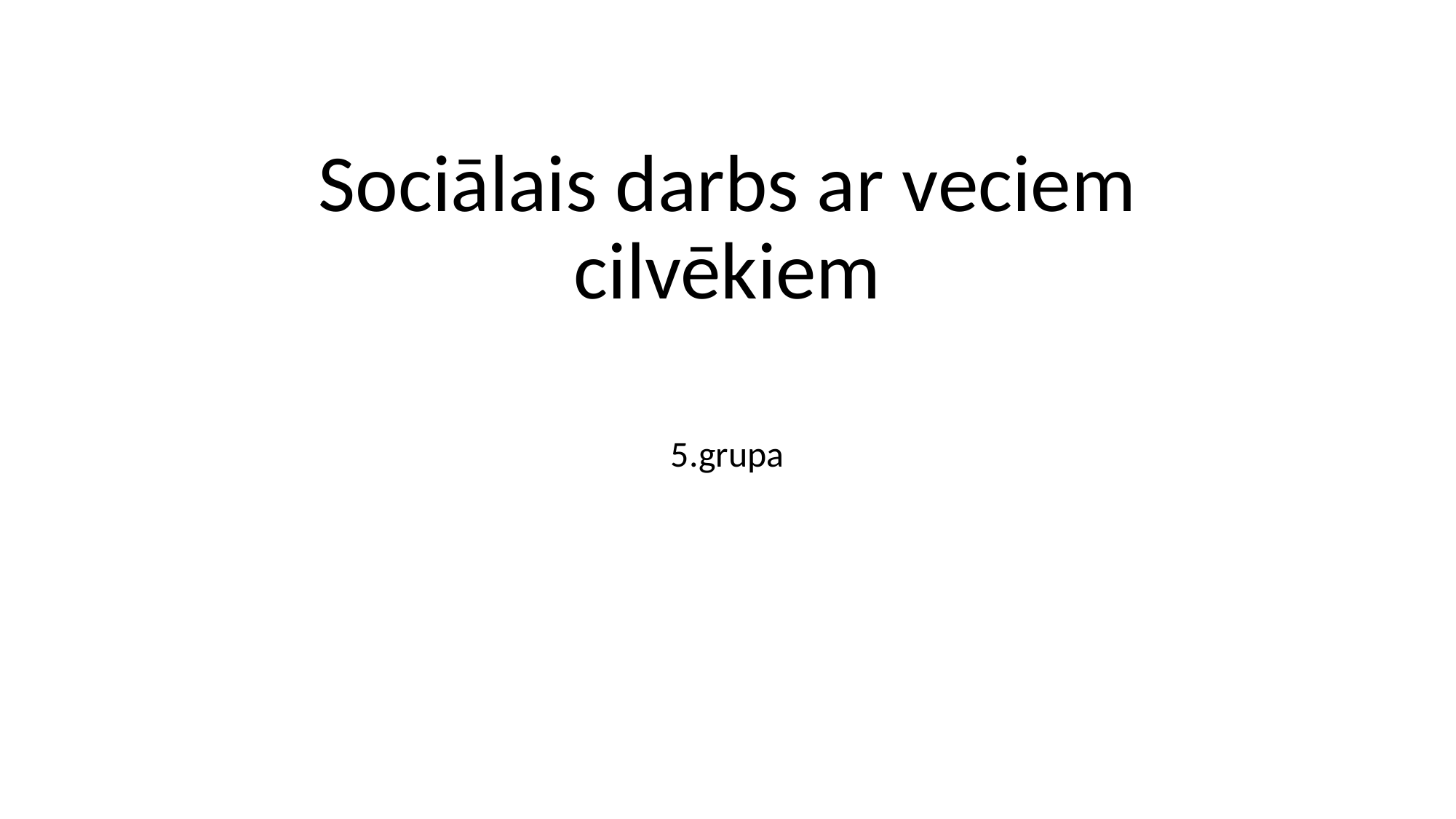

# Sociālais darbs ar veciem cilvēkiem
5.grupa